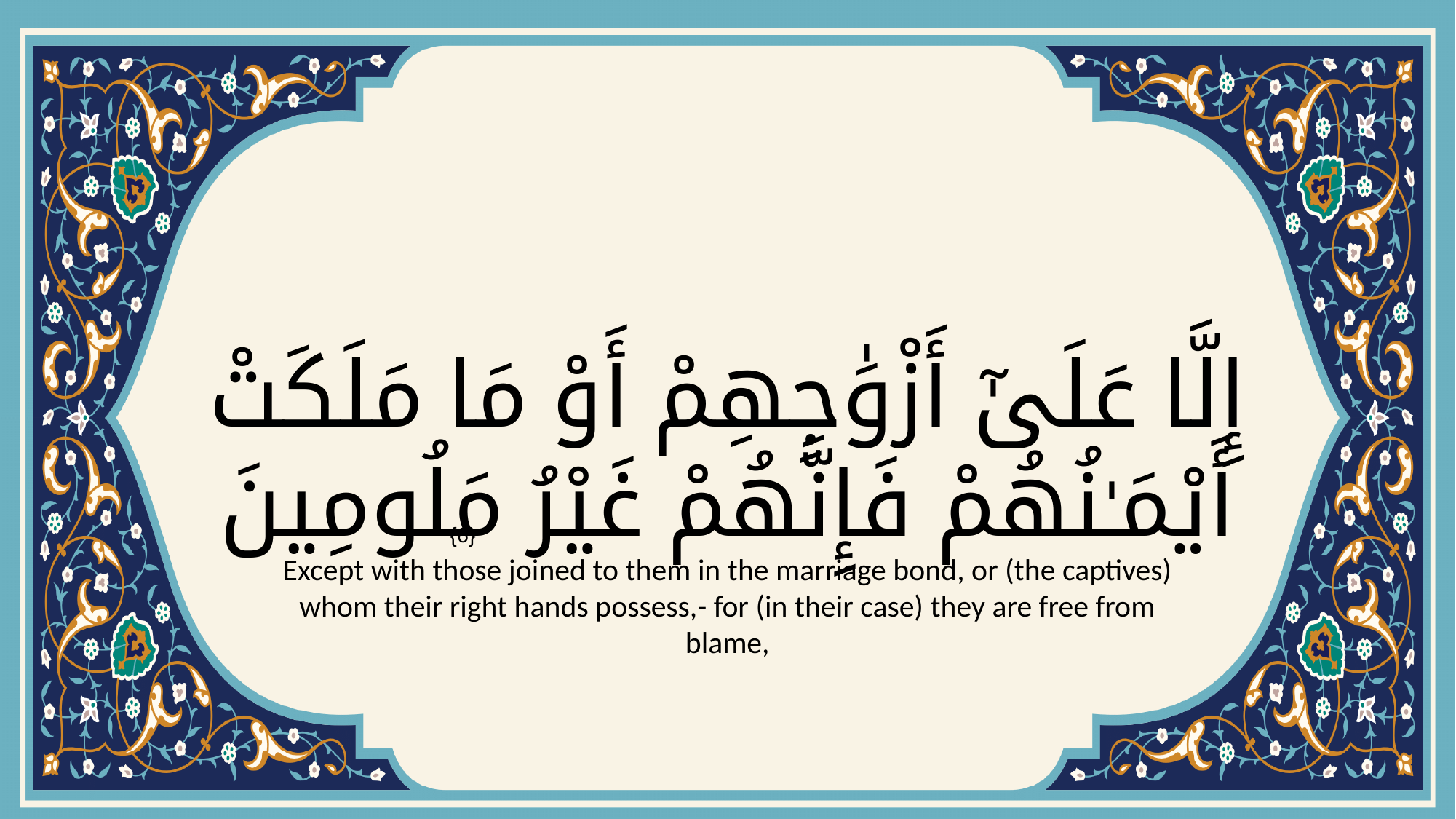

# إِلَّا عَلَىٰٓ أَزْوَٰجِهِمْ أَوْ مَا مَلَكَتْ أَيْمَـٰنُهُمْ فَإِنَّهُمْ غَيْرُ مَلُومِينَ
{6}
Except with those joined to them in the marriage bond, or (the captives) whom their right hands possess,- for (in their case) they are free from blame,